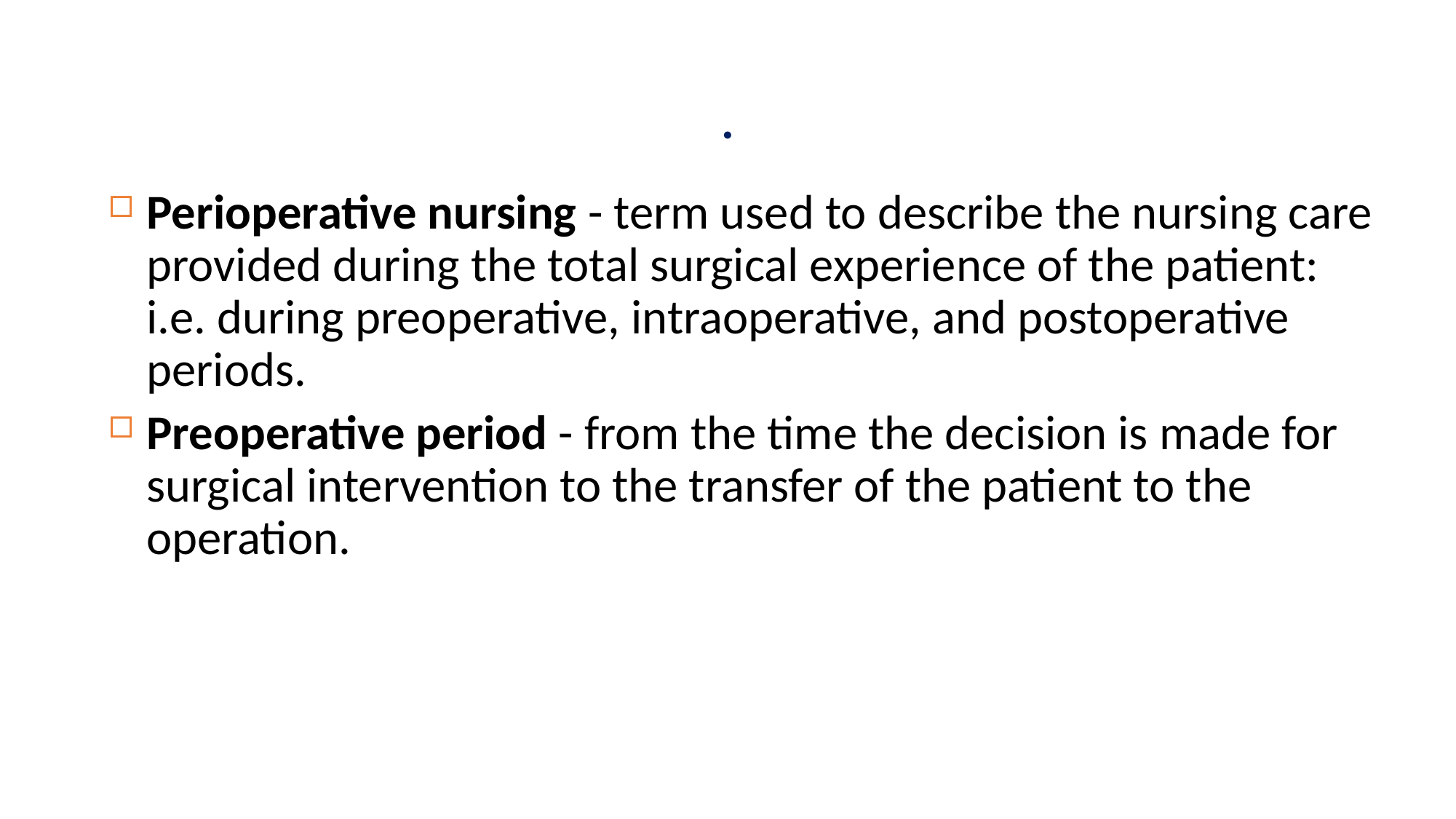

# .
Perioperative nursing - term used to describe the nursing care provided during the total surgical experience of the patient: i.e. during preoperative, intraoperative, and postoperative periods.
Preoperative period - from the time the decision is made for surgical intervention to the transfer of the patient to the operation.